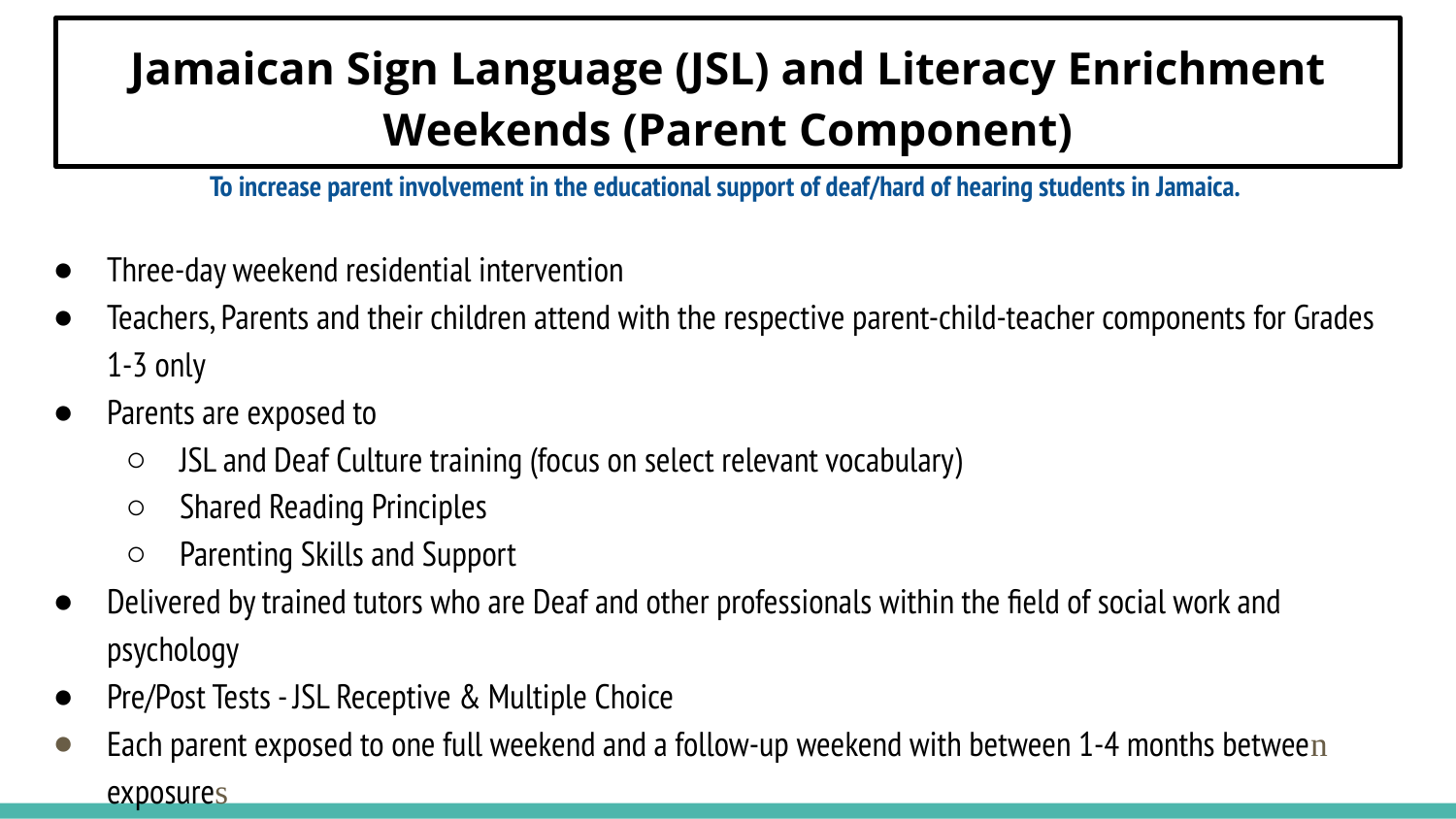

Jamaican Sign Language (JSL) and Literacy Enrichment Weekends (Parent Component)
To increase parent involvement in the educational support of deaf/hard of hearing students in Jamaica.

Three-day weekend residential intervention
Teachers, Parents and their children attend with the respective parent-child-teacher components for Grades 1-3 only
Parents are exposed to
JSL and Deaf Culture training (focus on select relevant vocabulary)
Shared Reading Principles
Parenting Skills and Support
Delivered by trained tutors who are Deaf and other professionals within the field of social work and psychology
Pre/Post Tests - JSL Receptive & Multiple Choice
Each parent exposed to one full weekend and a follow-up weekend with between 1-4 months between exposures